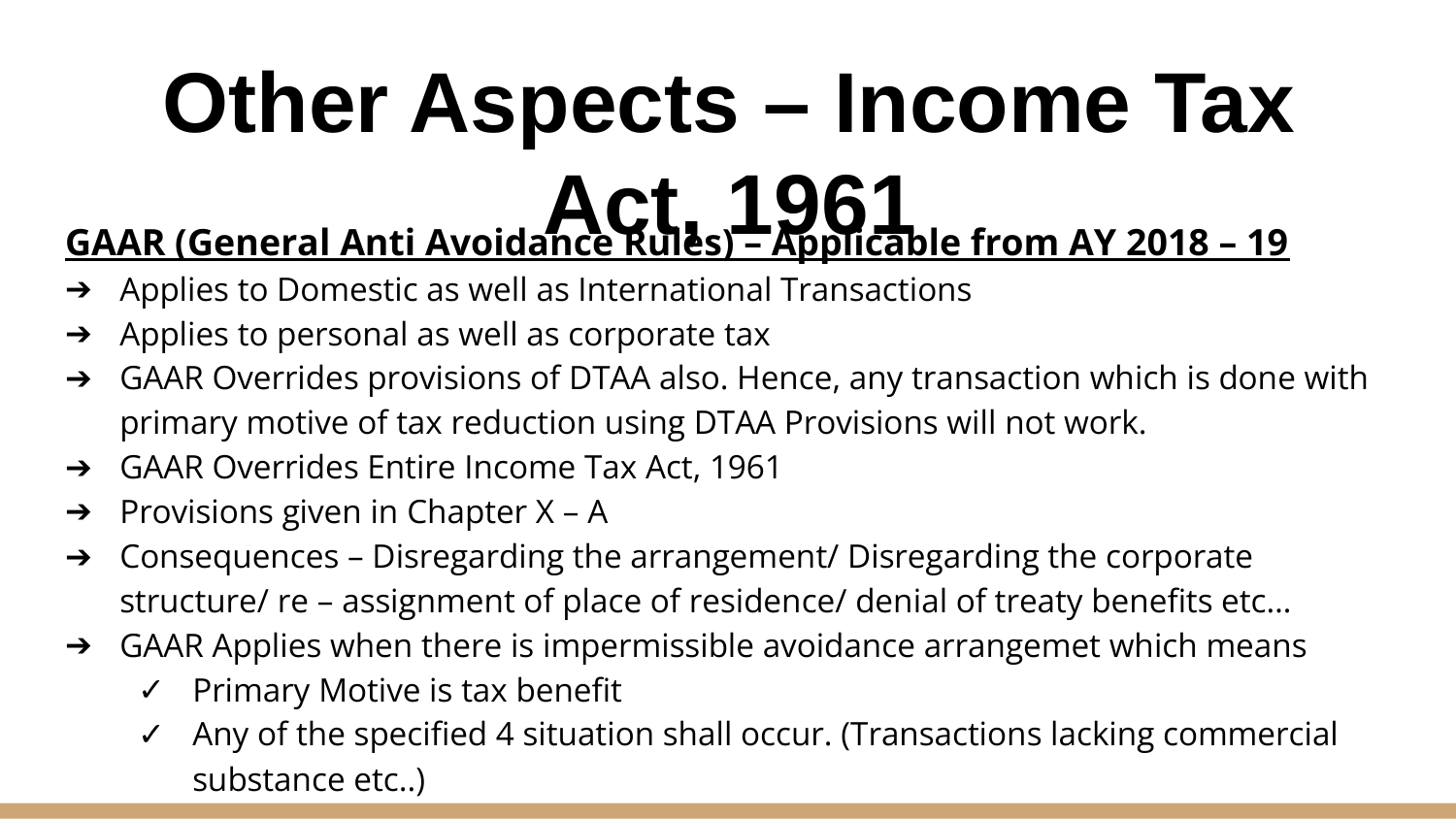

# Other Aspects – Income Tax Act, 1961
GAAR (General Anti Avoidance Rules) – Applicable from AY 2018 – 19
Applies to Domestic as well as International Transactions
Applies to personal as well as corporate tax
GAAR Overrides provisions of DTAA also. Hence, any transaction which is done with primary motive of tax reduction using DTAA Provisions will not work.
GAAR Overrides Entire Income Tax Act, 1961
Provisions given in Chapter X – A
Consequences – Disregarding the arrangement/ Disregarding the corporate structure/ re – assignment of place of residence/ denial of treaty benefits etc…
GAAR Applies when there is impermissible avoidance arrangemet which means
Primary Motive is tax benefit
Any of the specified 4 situation shall occur. (Transactions lacking commercial substance etc..)